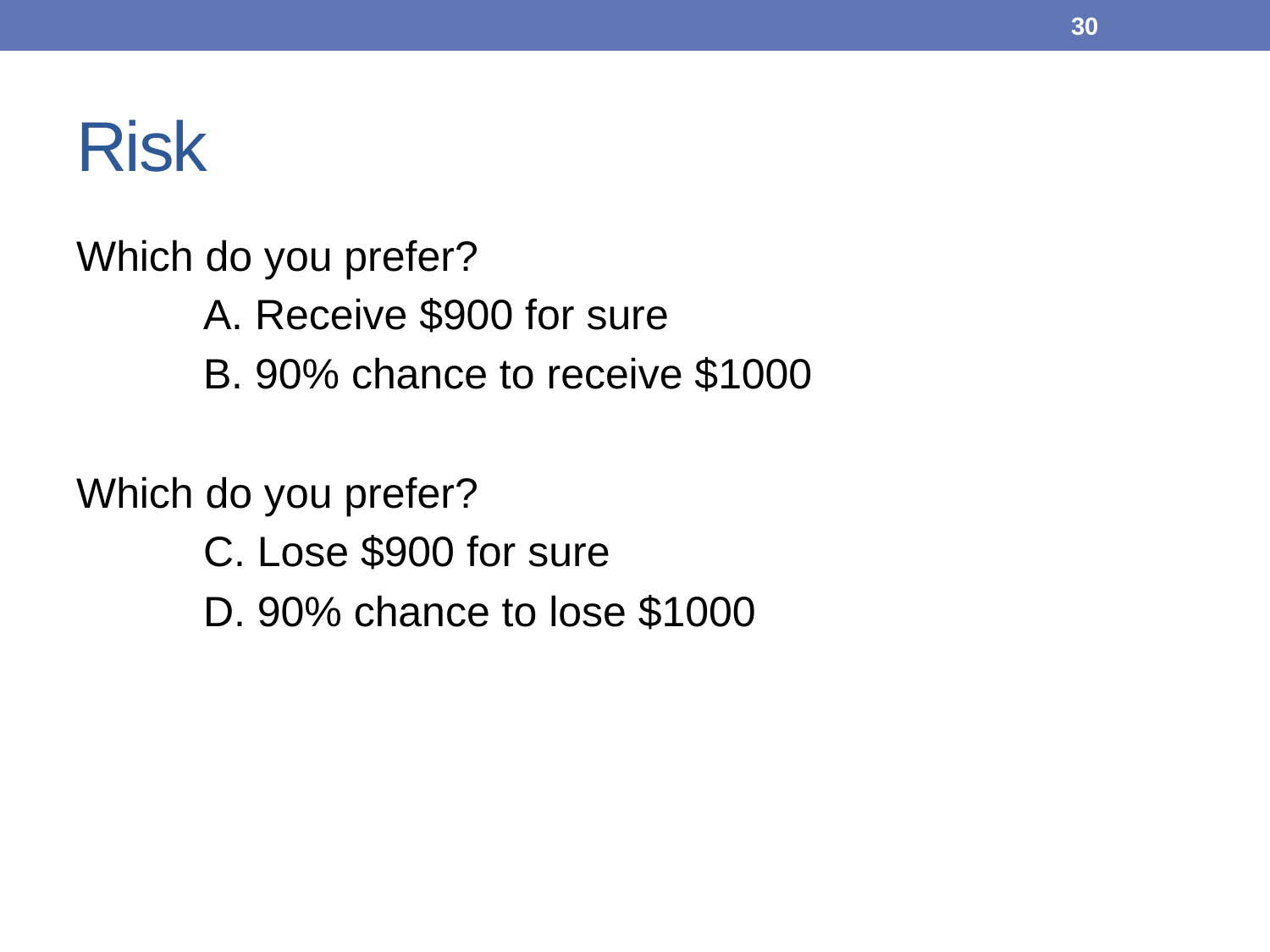

30
# Risk
Which do you prefer?
	A. Receive $900 for sure
	B. 90% chance to receive $1000

Which do you prefer?
	C. Lose $900 for sure
	D. 90% chance to lose $1000